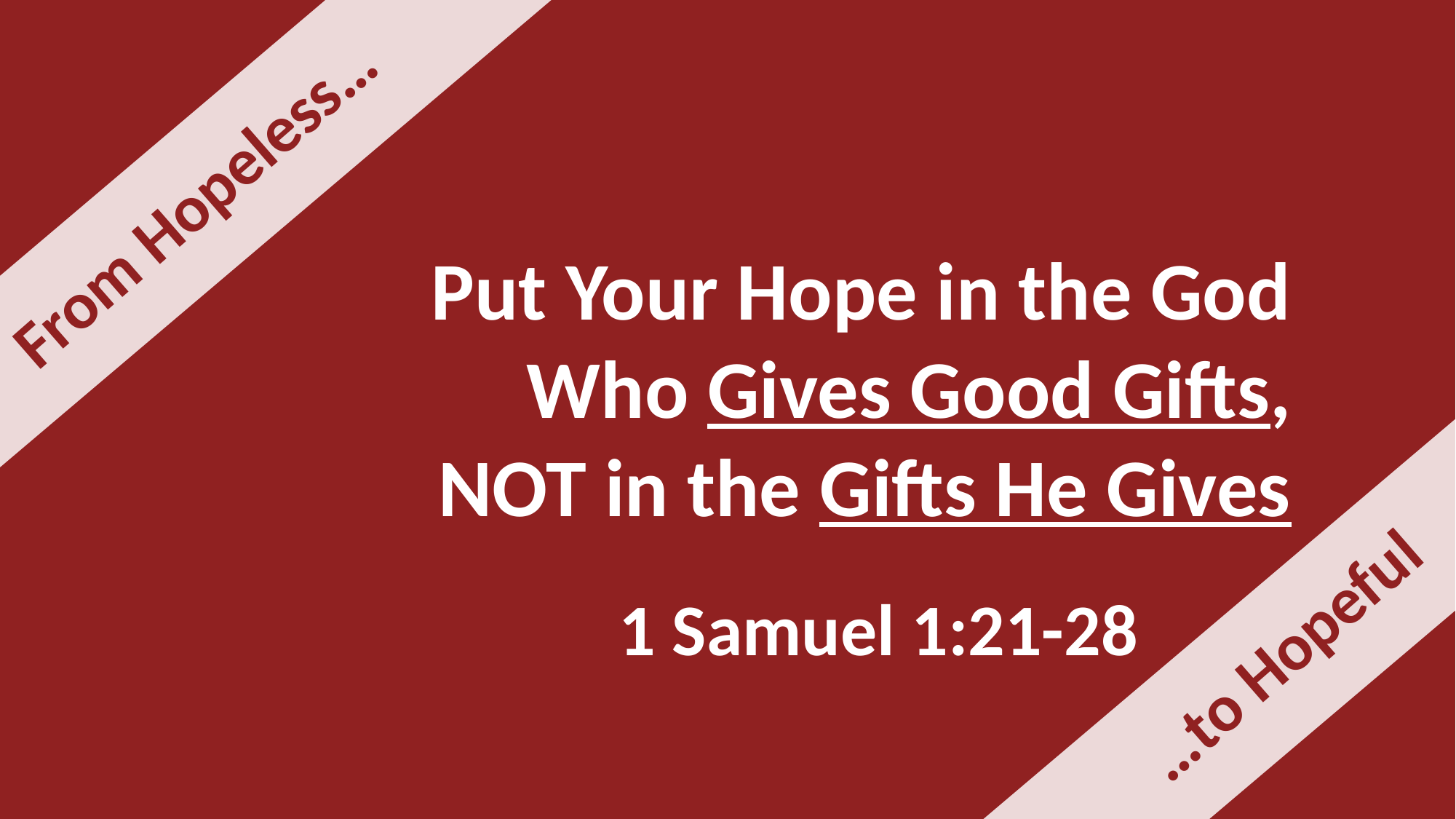

From Hopeless…

Put Your Hope in the God Who Gives Good Gifts,
NOT in the Gifts He Gives
1 Samuel 1:21-28
…to Hopeful